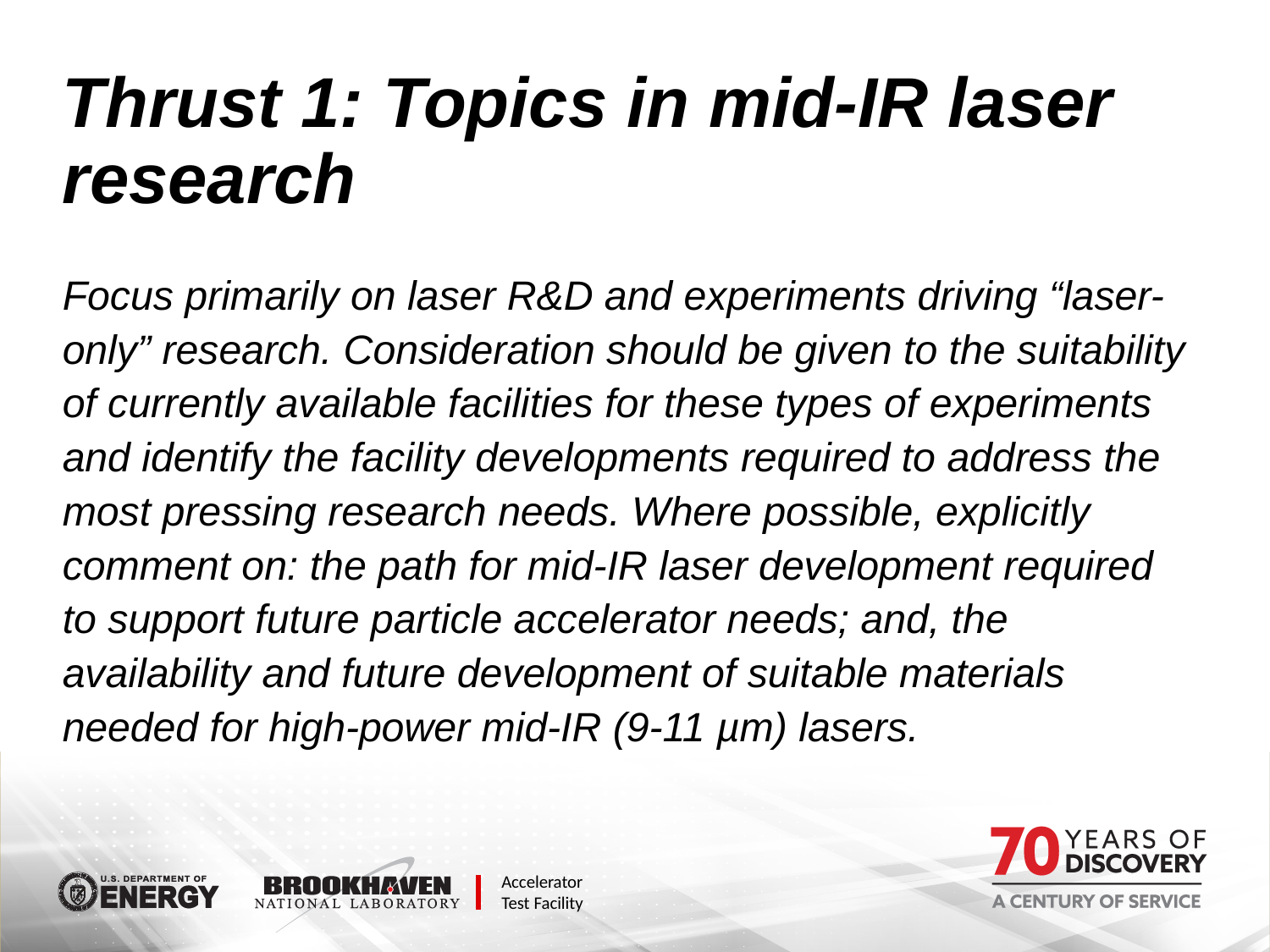

# Thrust 1: Topics in mid-IR laser research
Focus primarily on laser R&D and experiments driving “laser-only” research. Consideration should be given to the suitability of currently available facilities for these types of experiments and identify the facility developments required to address the most pressing research needs. Where possible, explicitly comment on: the path for mid-IR laser development required to support future particle accelerator needs; and, the availability and future development of suitable materials needed for high-power mid-IR (9-11 µm) lasers.